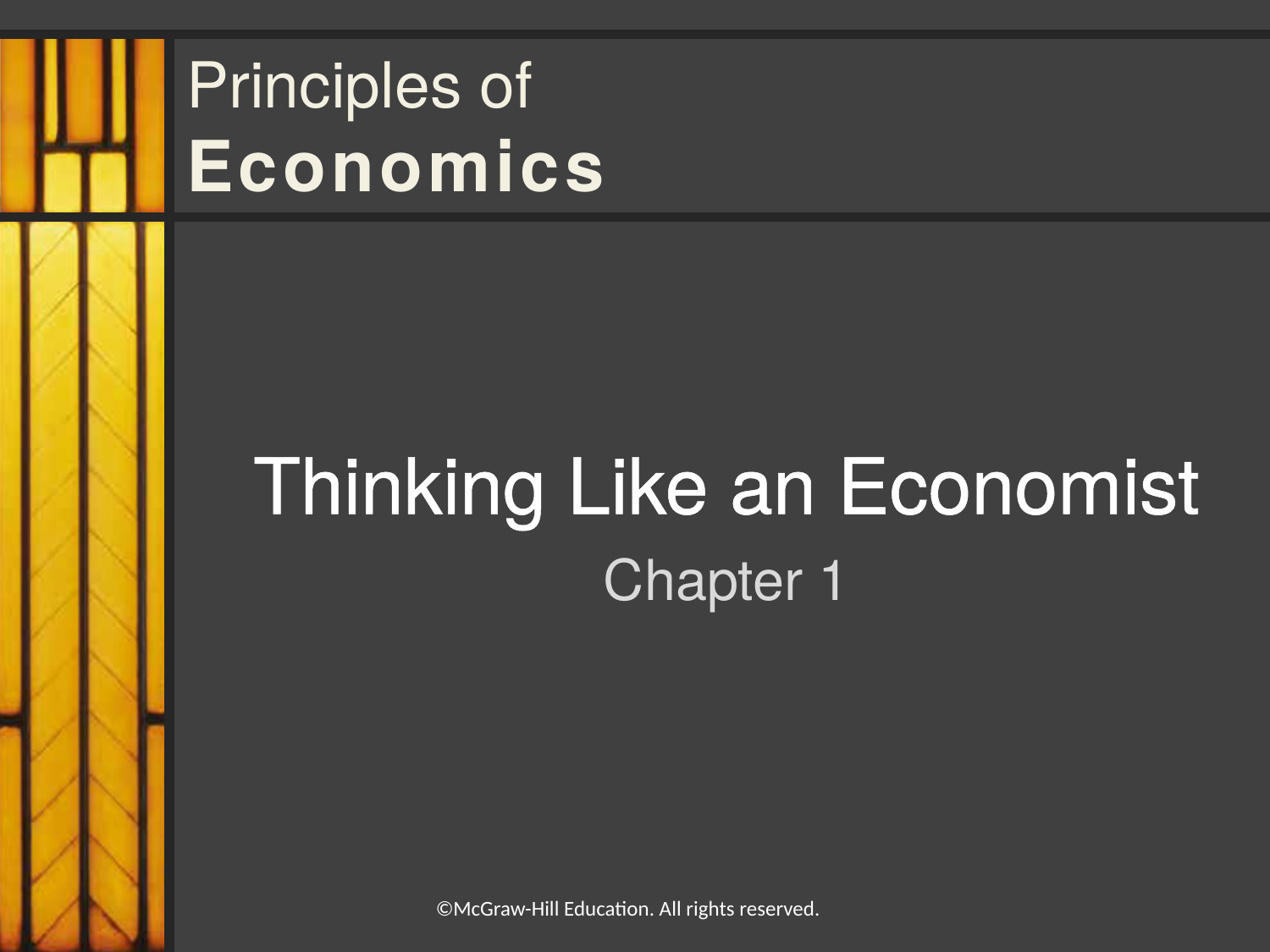

# Thinking Like an Economist
Chapter 1
©McGraw-Hill Education. All rights reserved.